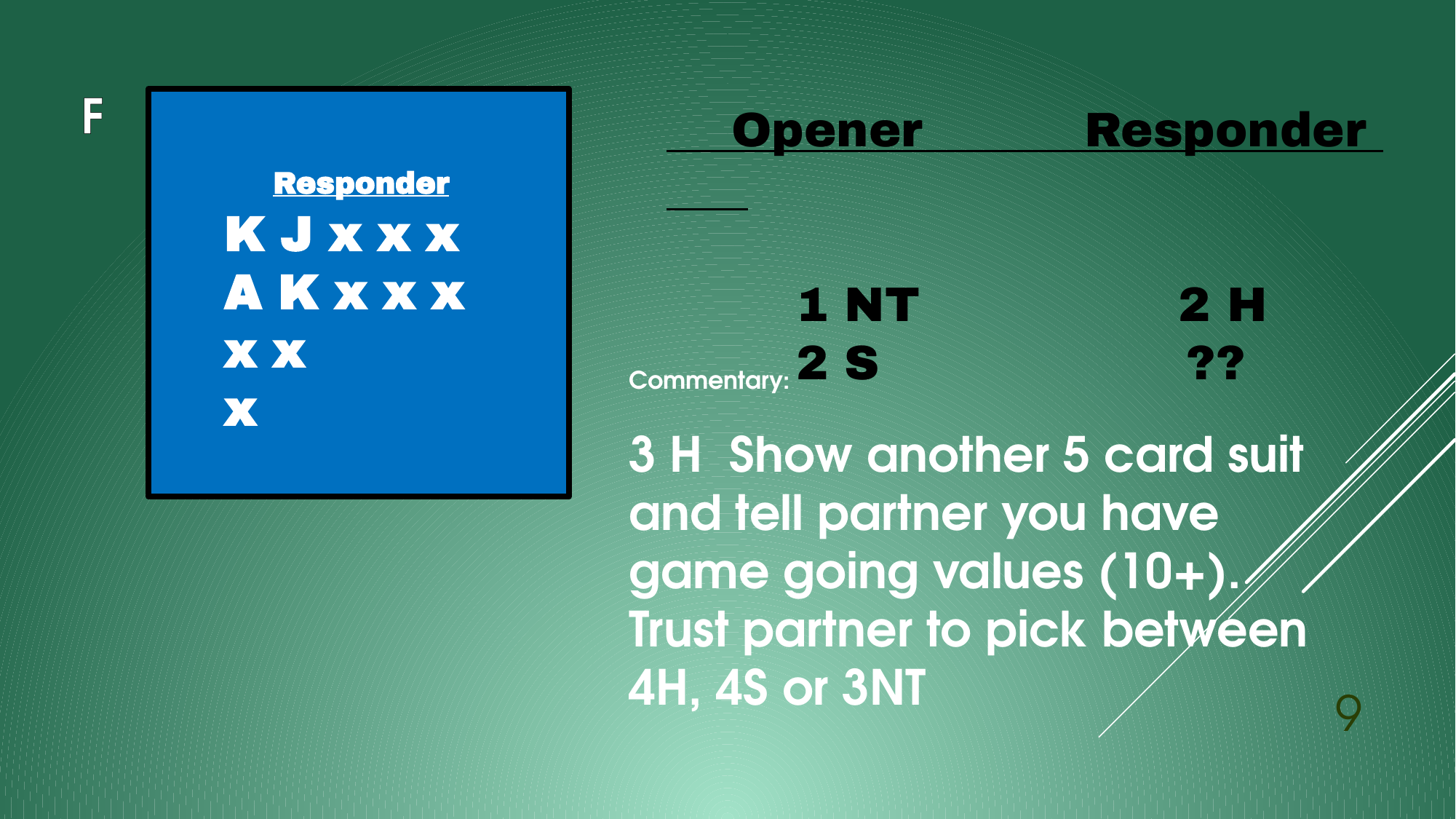

F

        Responder
    K J x x x
    A K x x x
    x x
    x

    Opener          Responder

        1 NT                2 H
        2 S                   ??
Commentary:

3 H  Show another 5 card suit and tell partner you have game going values (10+).  Trust partner to pick between 4H, 4S or 3NT

9